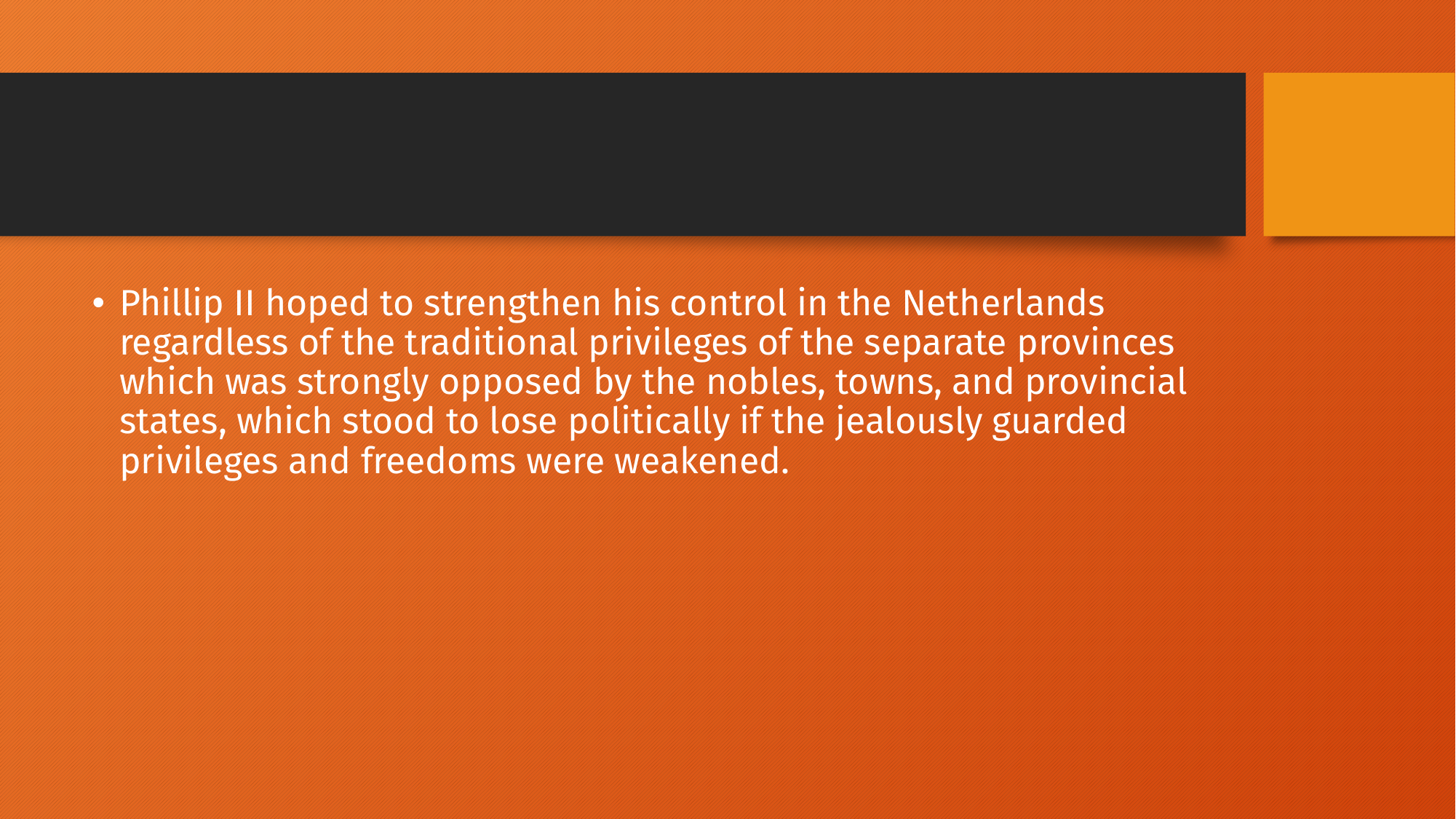

#
Phillip II hoped to strengthen his control in the Netherlands regardless of the traditional privileges of the separate provinces which was strongly opposed by the nobles, towns, and provincial states, which stood to lose politically if the jealously guarded privileges and freedoms were weakened.